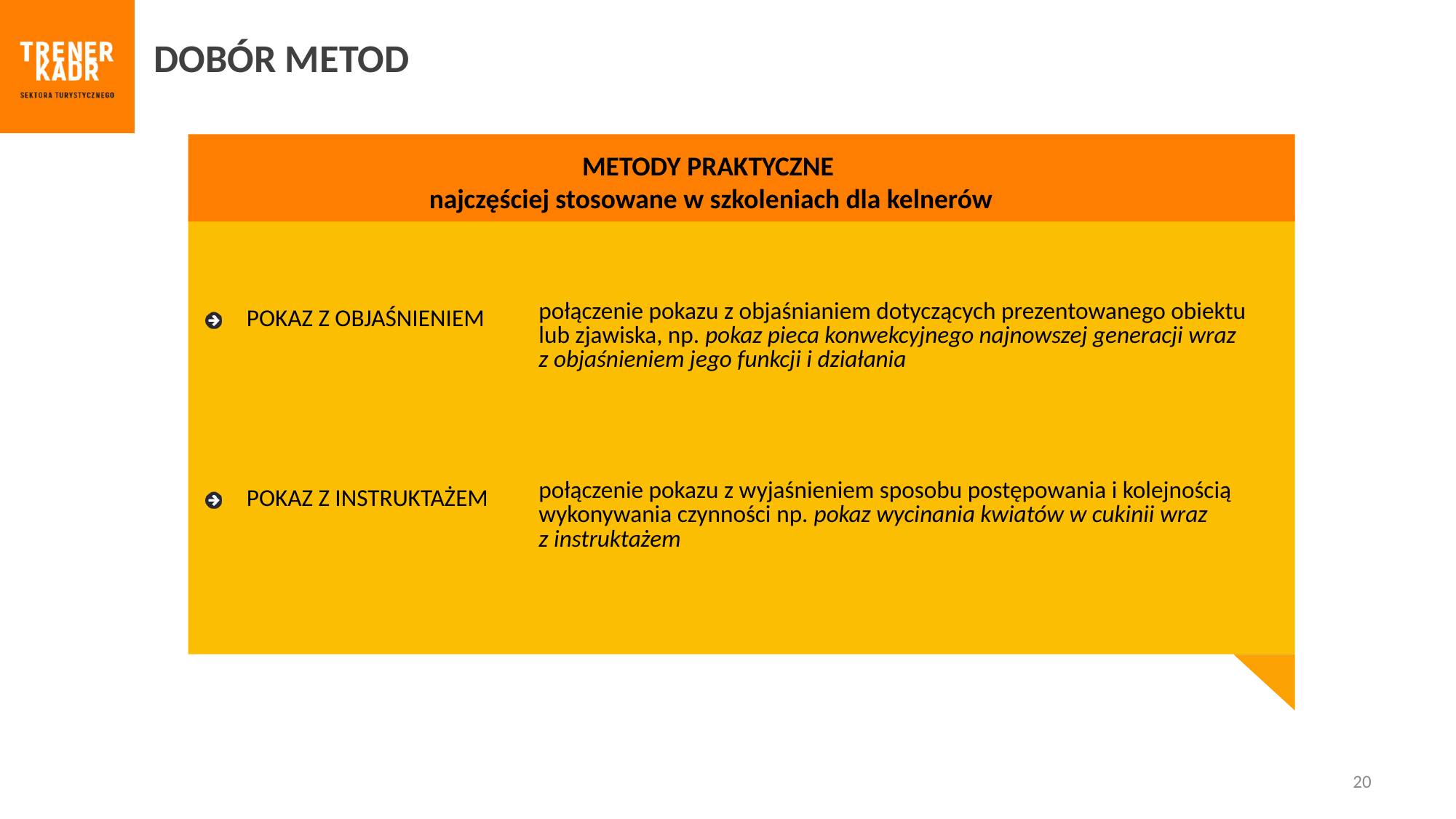

DOBÓR METOD

METODY PRAKTYCZNE
METODY PRAKTYCZNE
najczęściej stosowane w szkoleniach dla kelnerów
| POKAZ Z OBJAŚNIENIEM | połączenie pokazu z objaśnianiem dotyczących prezentowanego obiektu lub zjawiska, np. pokaz pieca konwekcyjnego najnowszej generacji wraz z objaśnieniem jego funkcji i działania |
| --- | --- |
| POKAZ Z INSTRUKTAŻEM | połączenie pokazu z wyjaśnieniem sposobu postępowania i kolejnością wykonywania czynności np. pokaz wycinania kwiatów w cukinii wraz z instruktażem |

20